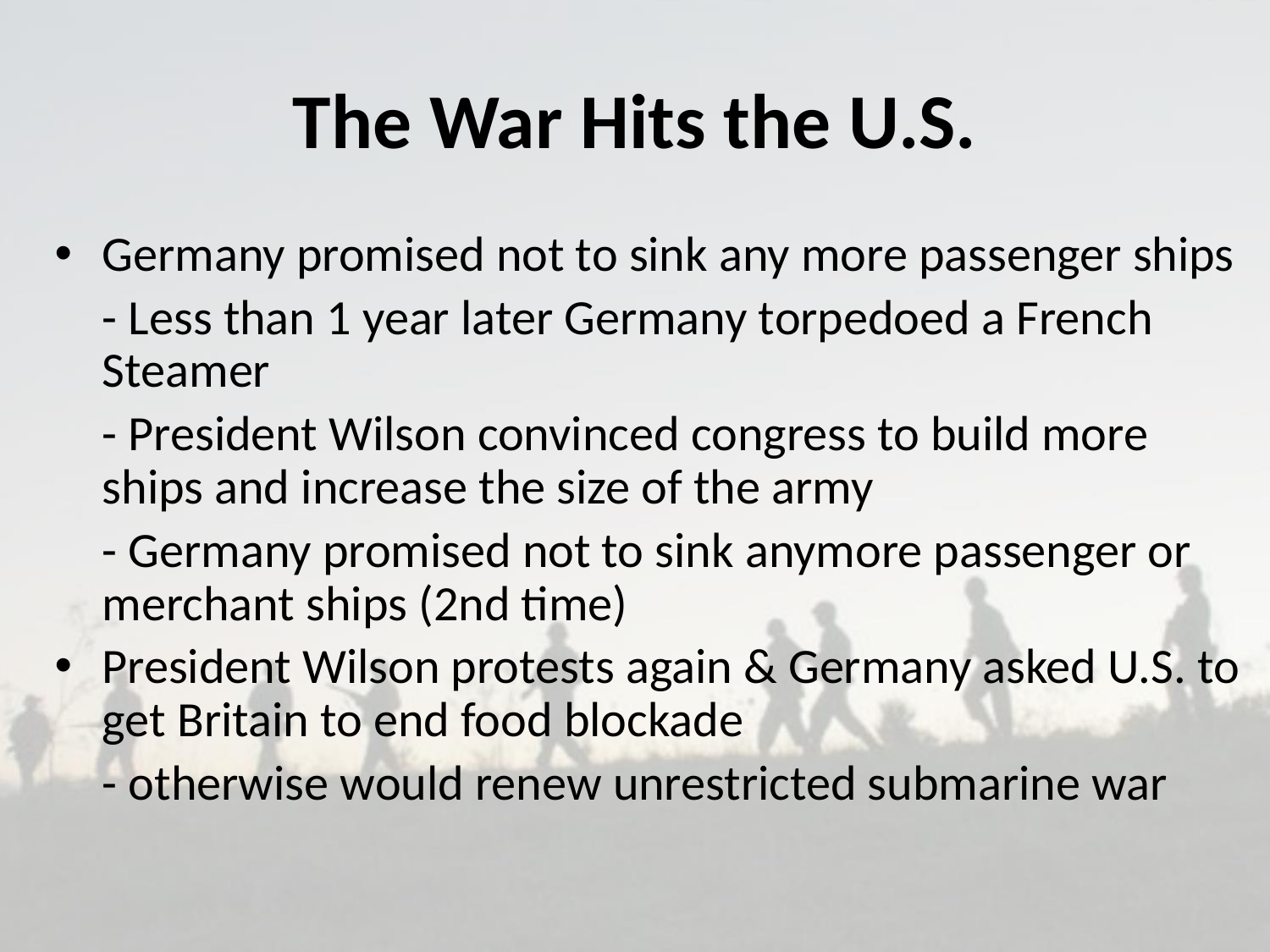

# The War Hits the U.S.
Germany promised not to sink any more passenger ships
	- Less than 1 year later Germany torpedoed a French Steamer
	- President Wilson convinced congress to build more ships and increase the size of the army
	- Germany promised not to sink anymore passenger or merchant ships (2nd time)
President Wilson protests again & Germany asked U.S. to get Britain to end food blockade
	- otherwise would renew unrestricted submarine war